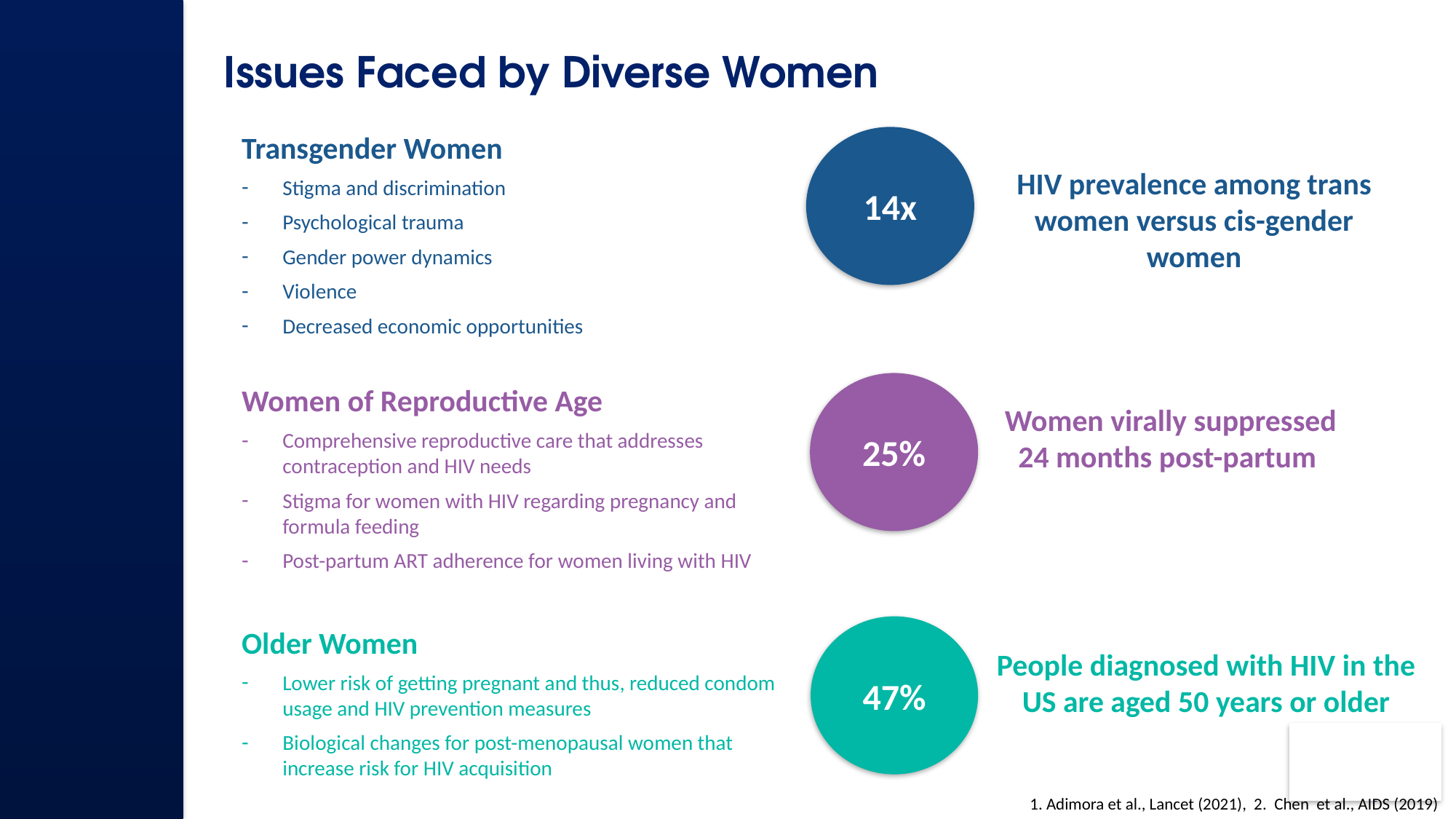

# Issues Faced by Diverse Women
Transgender Women
Stigma and discrimination
Psychological trauma
Gender power dynamics
Violence
Decreased economic opportunities

Women of Reproductive Age
Comprehensive reproductive care that addresses contraception and HIV needs
Stigma for women with HIV regarding pregnancy and formula feeding
Post-partum ART adherence for women living with HIV

Older Women
Lower risk of getting pregnant and thus, reduced condom usage and HIV prevention measures
Biological changes for post-menopausal women that increase risk for HIV acquisition

14x
HIV prevalence among trans women versus cis-gender women
25%
Women virally suppressed 24 months post-partum
47%
People diagnosed with HIV in the US are aged 50 years or older

1. Adimora et al., Lancet (2021),  2.  Chen  et al., AIDS (2019)